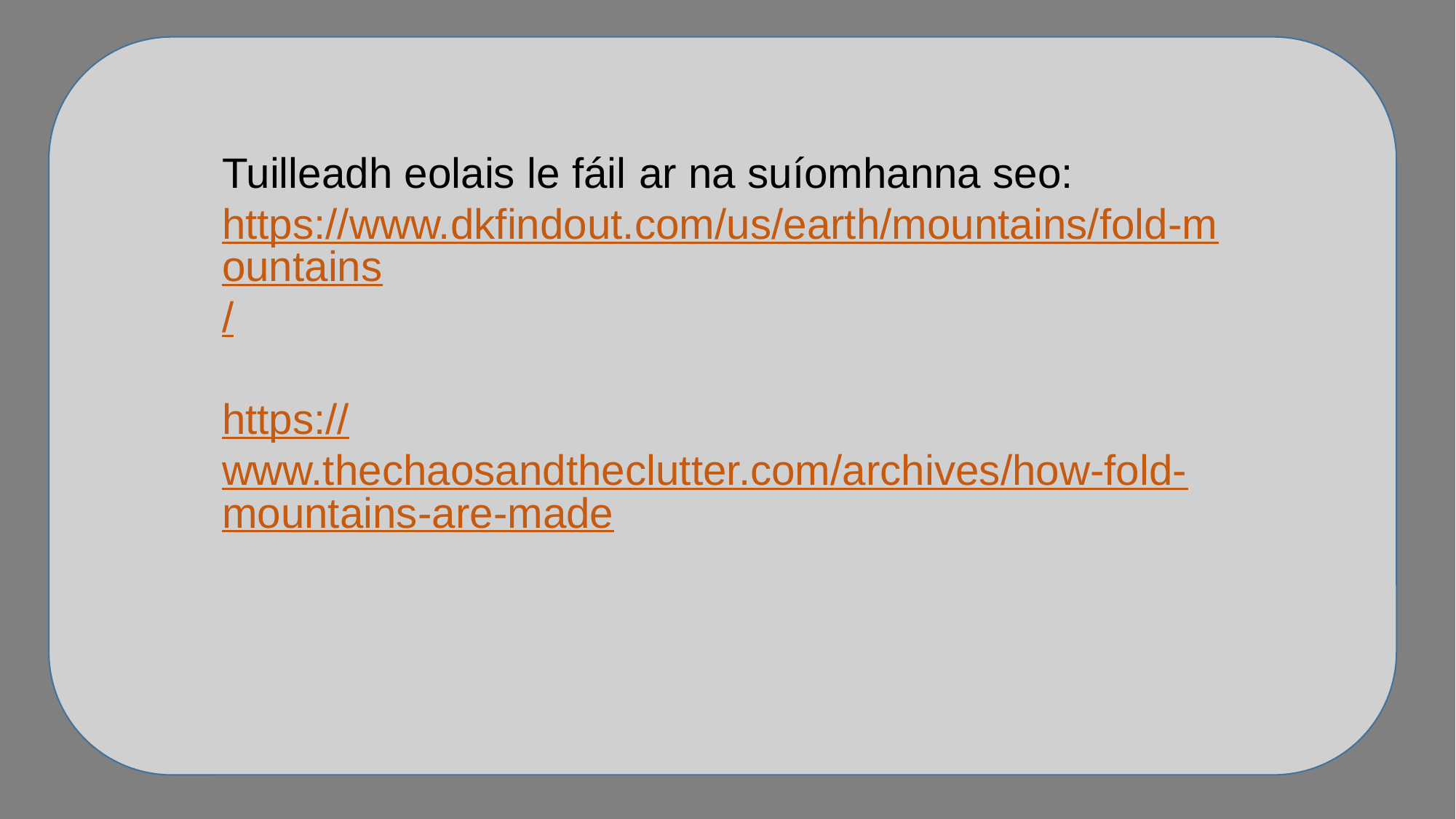

Tuilleadh eolais le fáil ar na suíomhanna seo:
https://www.dkfindout.com/us/earth/mountains/fold-mountains/

https://www.thechaosandtheclutter.com/archives/how-fold-mountains-are-made